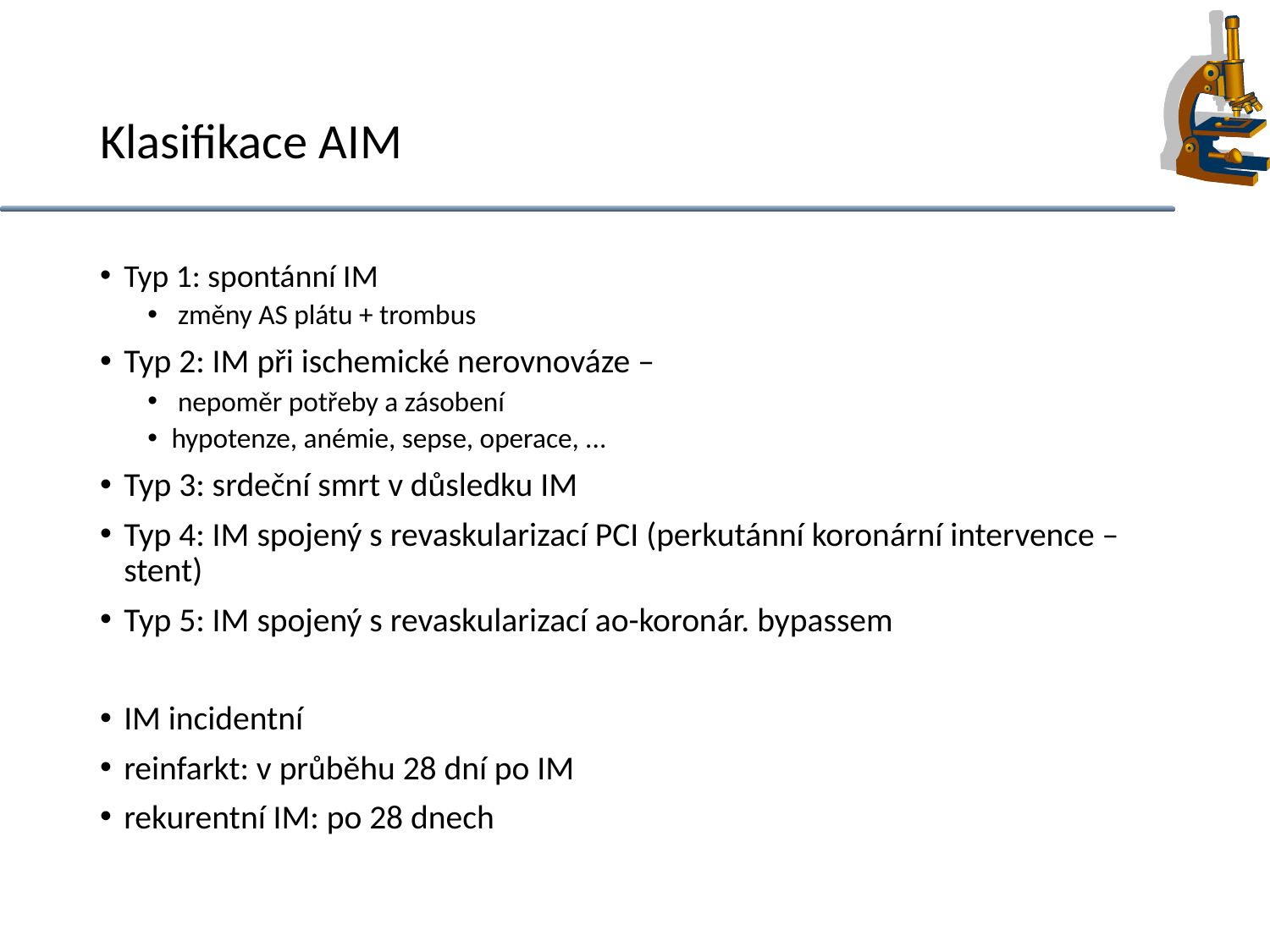

# Klasifikace AIM
Typ 1: spontánní IM
 změny AS plátu + trombus
Typ 2: IM při ischemické nerovnováze –
 nepoměr potřeby a zásobení
hypotenze, anémie, sepse, operace, ...
Typ 3: srdeční smrt v důsledku IM
Typ 4: IM spojený s revaskularizací PCI (perkutánní koronární intervence – stent)
Typ 5: IM spojený s revaskularizací ao-koronár. bypassem

IM incidentní
reinfarkt: v průběhu 28 dní po IM
rekurentní IM: po 28 dnech